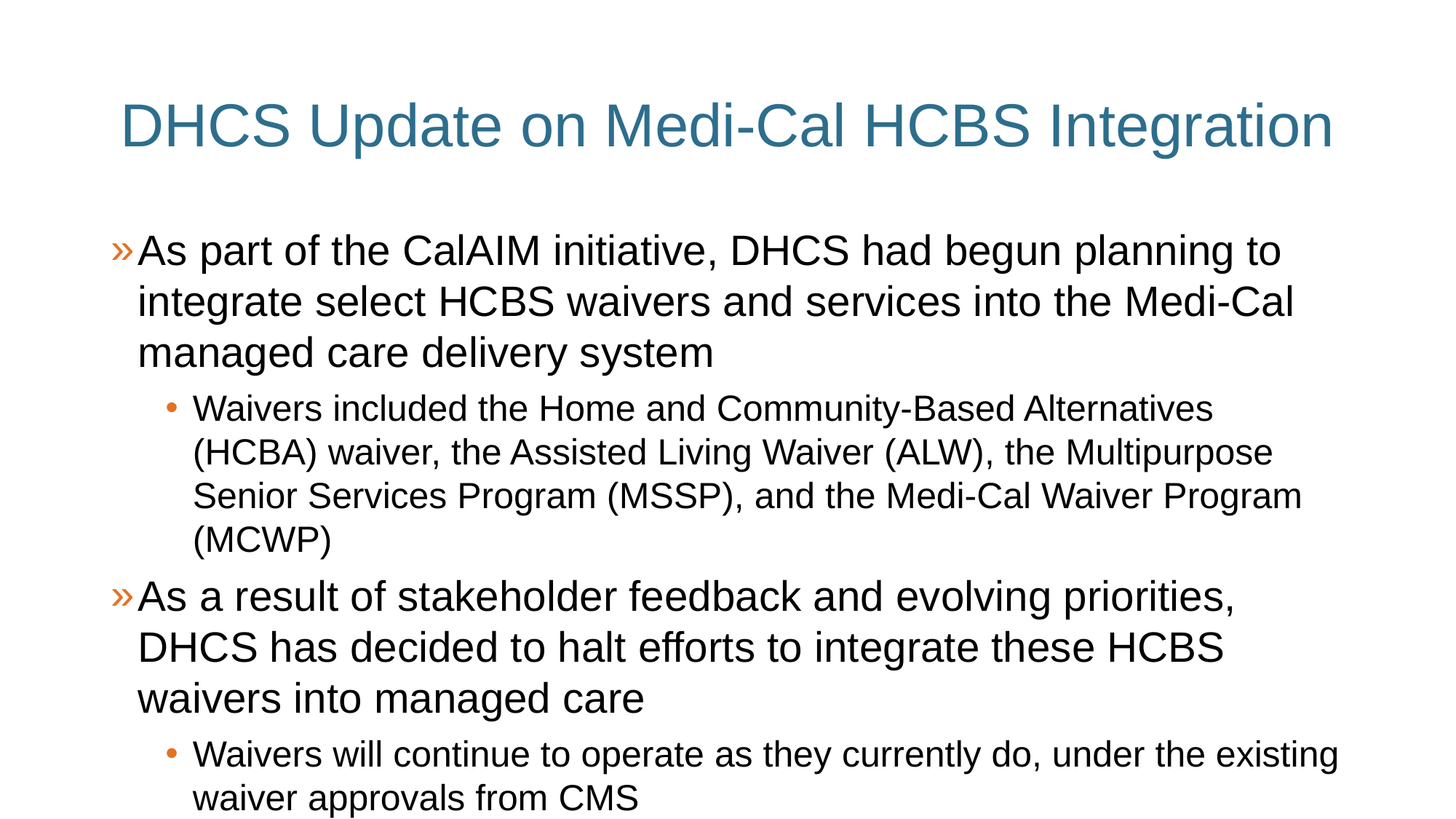

# DHCS Update on Medi-Cal HCBS Integration
As part of the CalAIM initiative, DHCS had begun planning to integrate select HCBS waivers and services into the Medi-Cal managed care delivery system
Waivers included the Home and Community-Based Alternatives (HCBA) waiver, the Assisted Living Waiver (ALW), the Multipurpose Senior Services Program (MSSP), and the Medi-Cal Waiver Program (MCWP)
As a result of stakeholder feedback and evolving priorities, DHCS has decided to halt efforts to integrate these HCBS waivers into managed care
Waivers will continue to operate as they currently do, under the existing waiver approvals from CMS